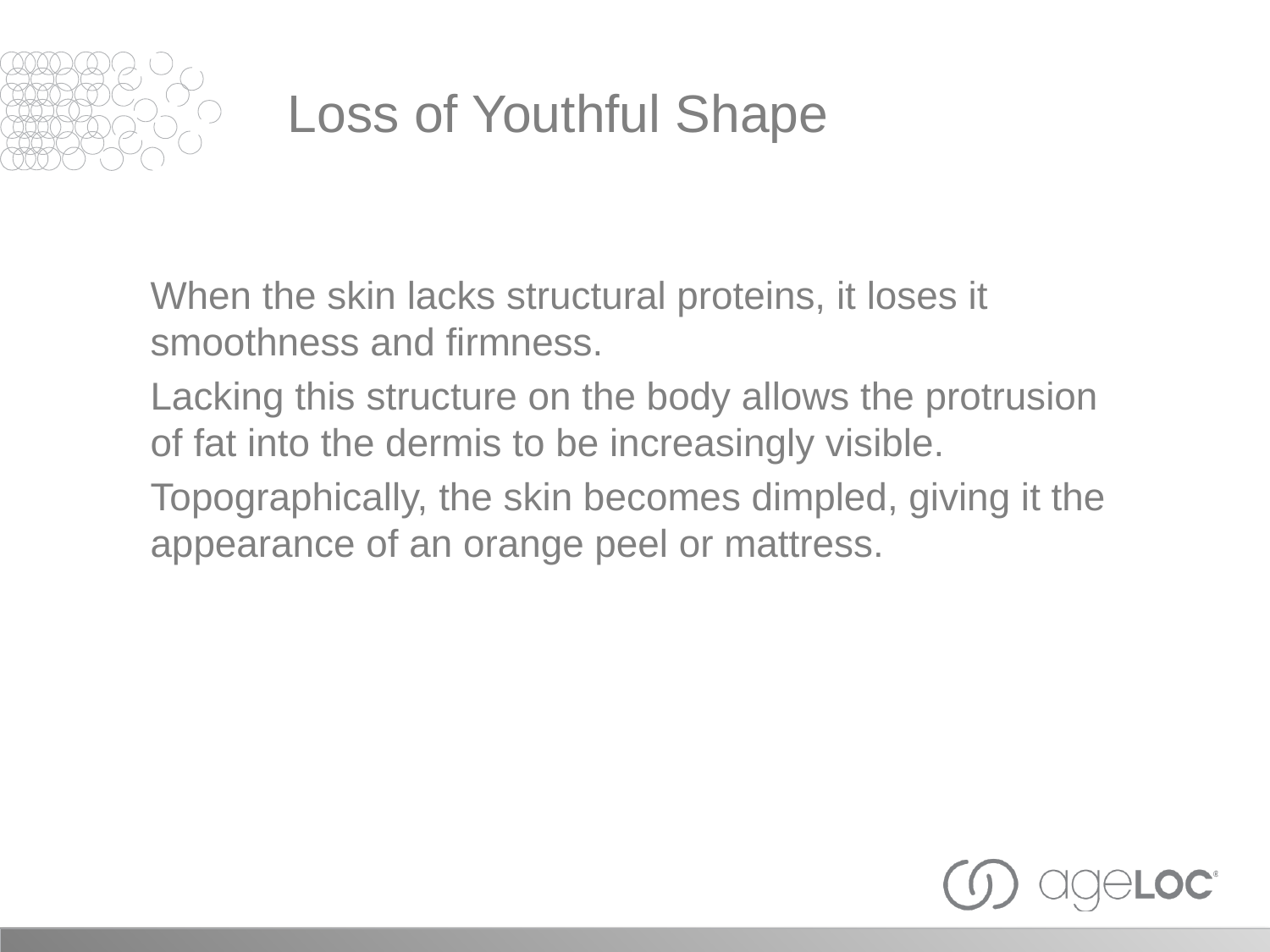

Loss of Youthful Shape
When the skin lacks structural proteins, it loses it smoothness and firmness.
Lacking this structure on the body allows the protrusion of fat into the dermis to be increasingly visible.
Topographically, the skin becomes dimpled, giving it the appearance of an orange peel or mattress.